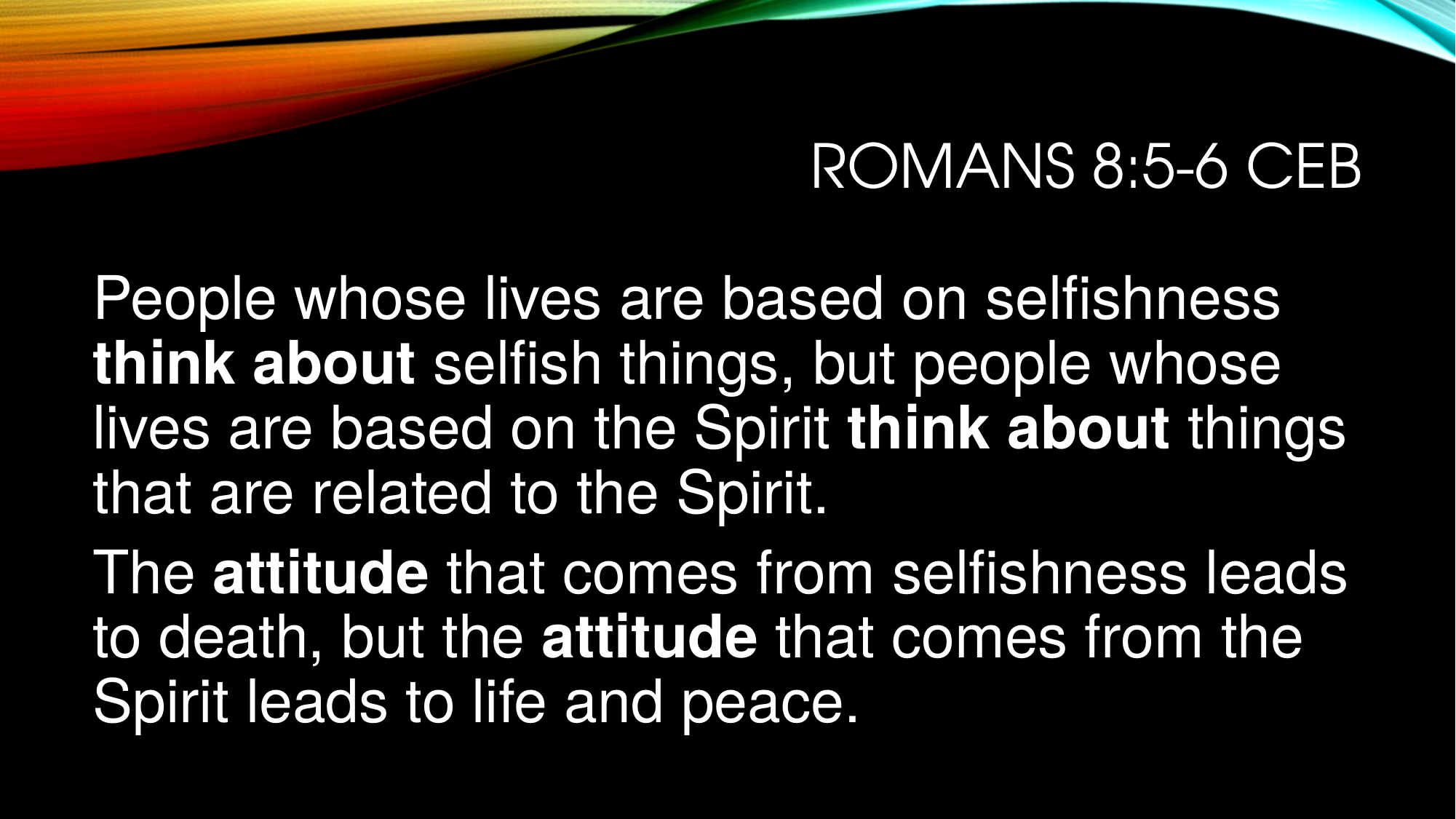

# Romans 8:5-6 CEB
People whose lives are based on selfishness think about selfish things, but people whose lives are based on the Spirit think about things that are related to the Spirit.
The attitude that comes from selfishness leads to death, but the attitude that comes from the Spirit leads to life and peace.